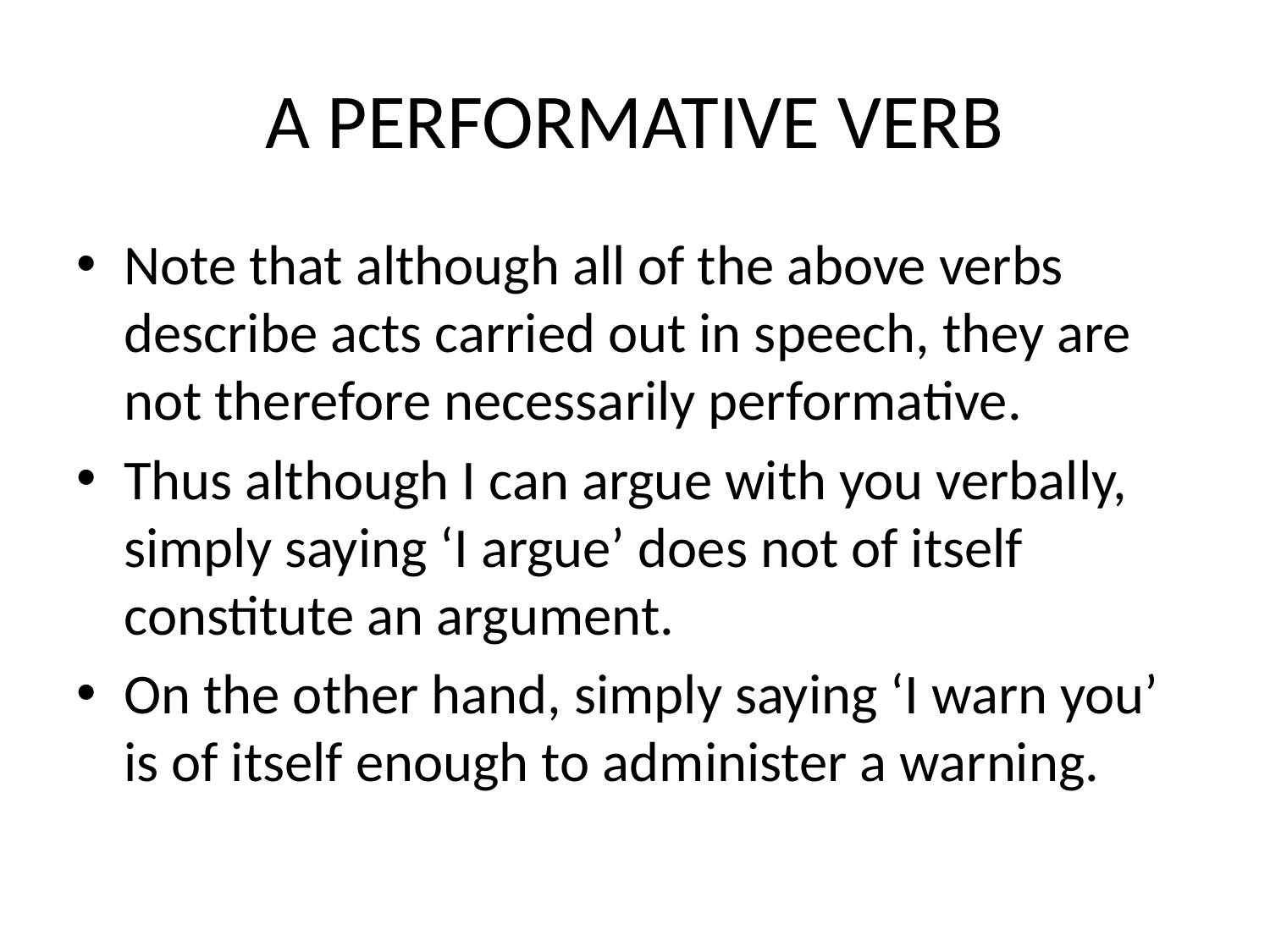

# A PERFORMATIVE VERB
Note that although all of the above verbs describe acts carried out in speech, they are not therefore necessarily performative.
Thus although I can argue with you verbally, simply saying ‘I argue’ does not of itself constitute an argument.
On the other hand, simply saying ‘I warn you’ is of itself enough to administer a warning.